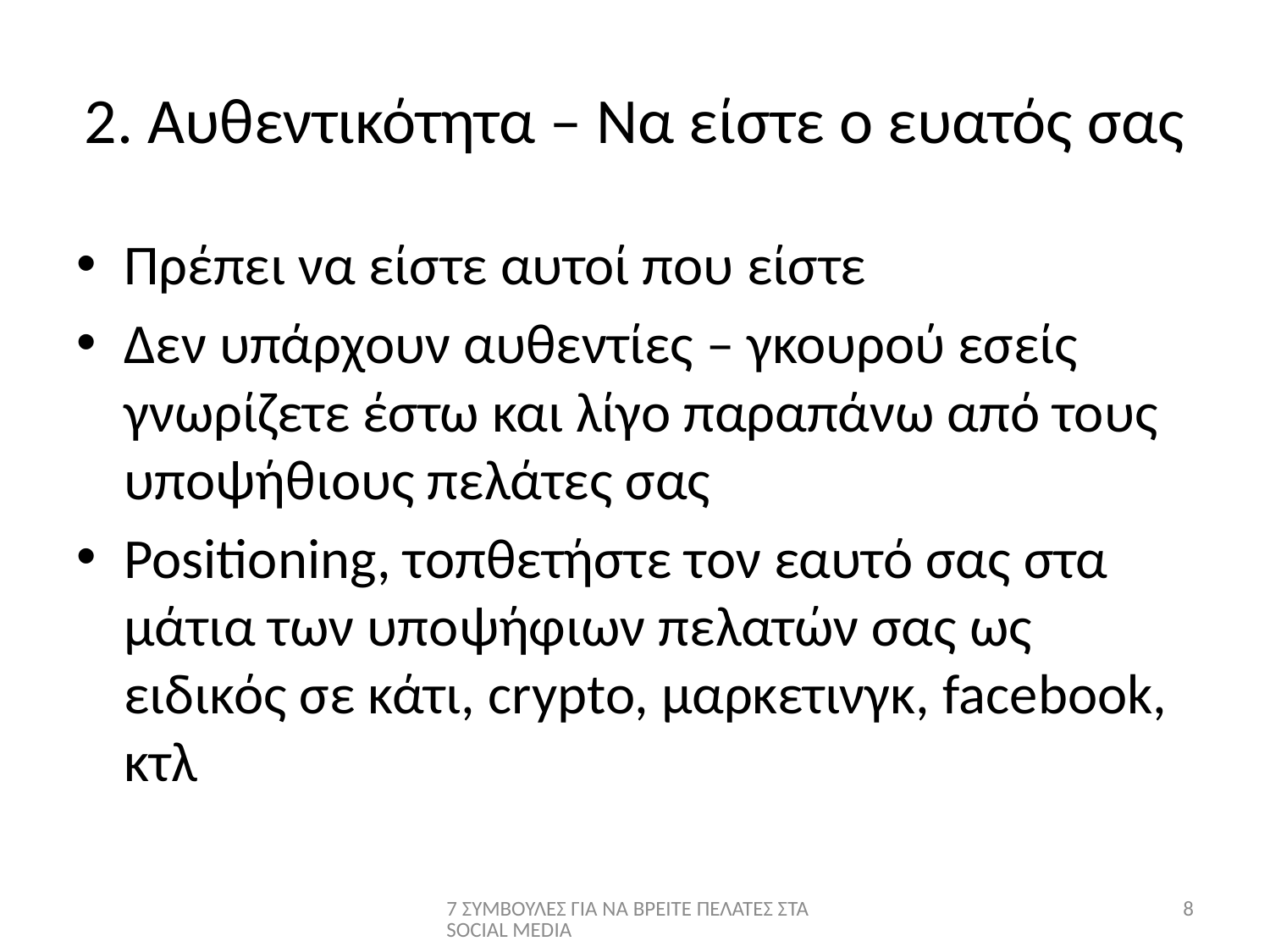

# 2. Αυθεντικότητα – Να είστε ο ευατός σας
Πρέπει να είστε αυτοί που είστε
Δεν υπάρχουν αυθεντίες – γκουρού εσείς γνωρίζετε έστω και λίγο παραπάνω από τους υποψήθιους πελάτες σας
Positioning, τοπθετήστε τον εαυτό σας στα μάτια των υποψήφιων πελατών σας ως ειδικός σε κάτι, crypto, μαρκετινγκ, facebook, κτλ
7 ΣΥΜΒΟΥΛΕΣ ΓΙΑ ΝΑ ΒΡΕΙΤΕ ΠΕΛΑΤΕΣ ΣΤΑ SOCIAL MEDIA
8